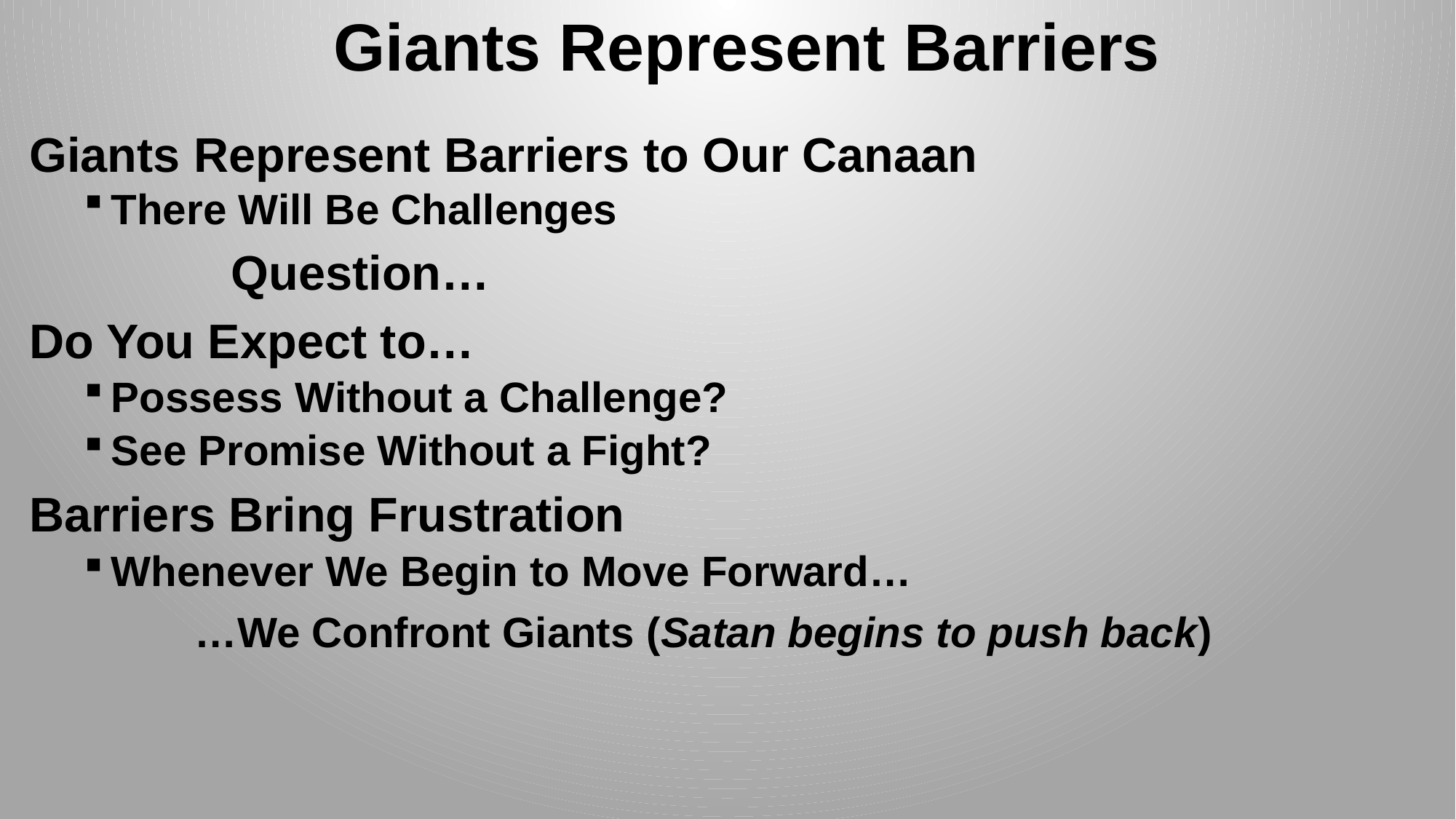

# Giants Represent Barriers
Giants Represent Barriers to Our Canaan
There Will Be Challenges
               Question…
Do You Expect to…
Possess Without a Challenge?
See Promise Without a Fight?
Barriers Bring Frustration
Whenever We Begin to Move Forward…
              …We Confront Giants (Satan begins to push back)